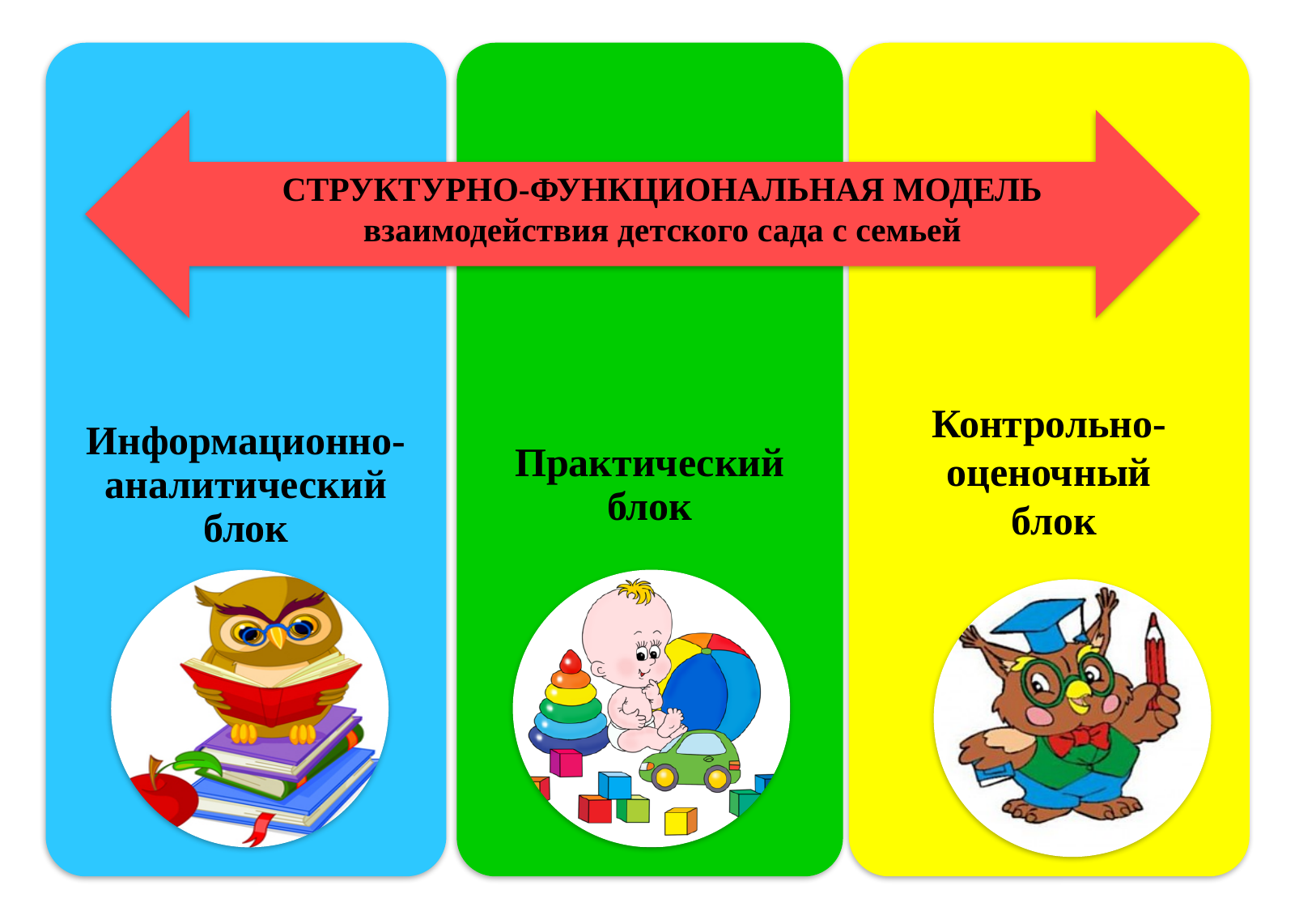

Информационно-аналитический блок

Практический блок

Контрольно-оценочный
 блок

СТРУКТУРНО-ФУНКЦИОНАЛЬНАЯ МОДЕЛЬ
взаимодействия детского сада с семьей